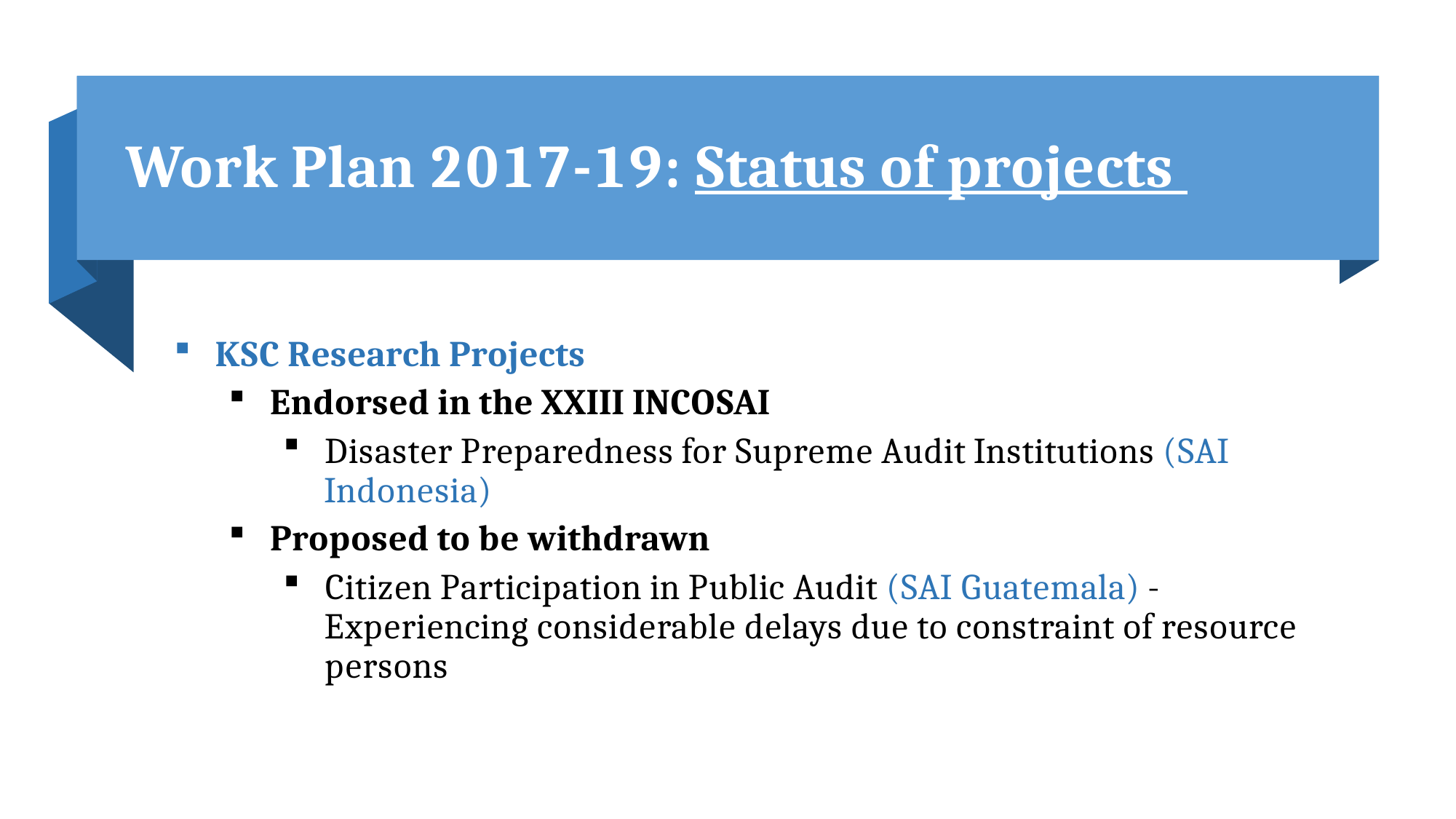

# Work Plan 2017-19: Status of projects

KSC Research Projects
Endorsed in the XXIII INCOSAI
Disaster Preparedness for Supreme Audit Institutions (SAI Indonesia)
Proposed to be withdrawn
Citizen Participation in Public Audit (SAI Guatemala) - Experiencing considerable delays due to constraint of resource persons